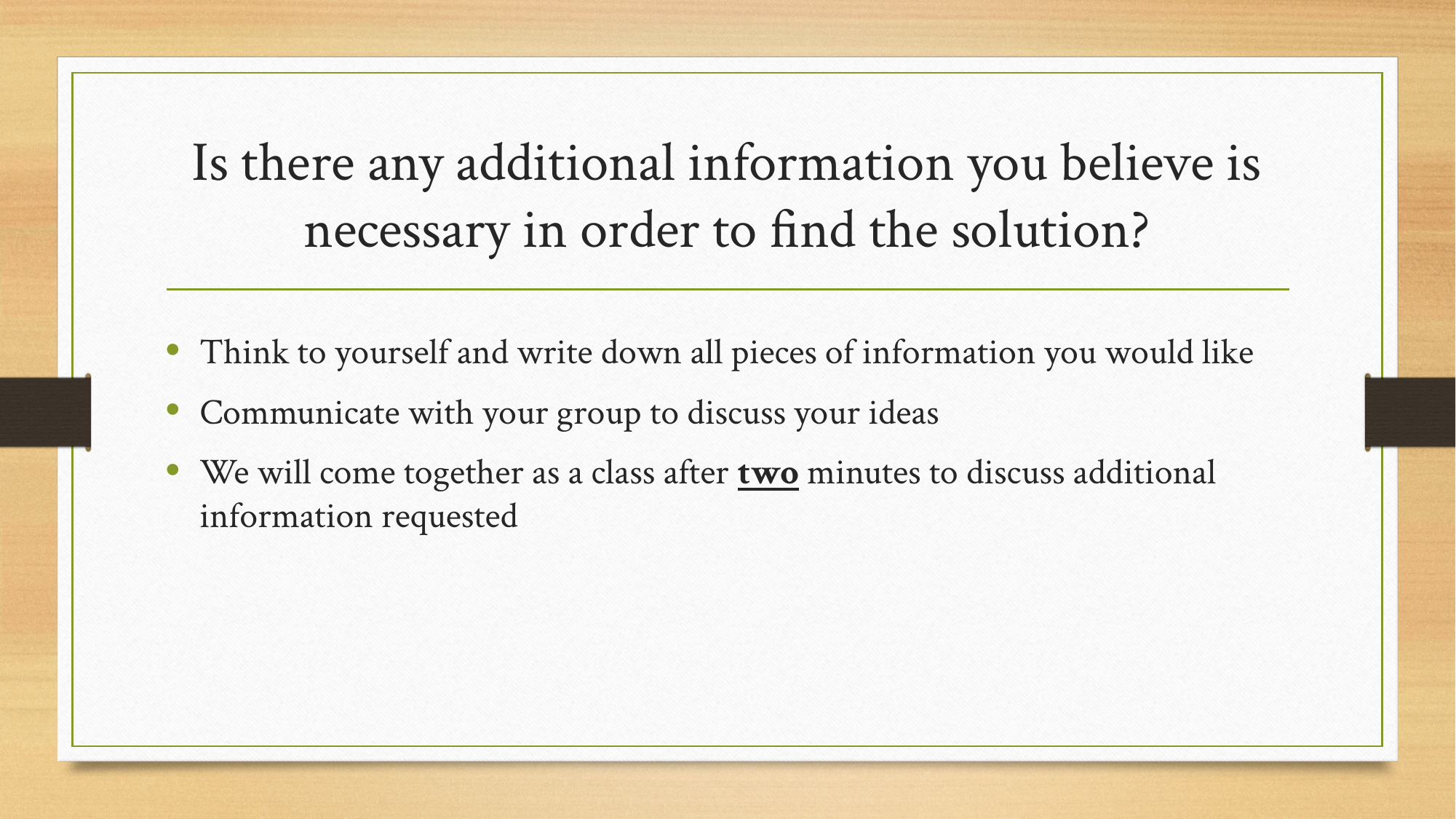

# Is there any additional information you believe is necessary in order to find the solution?
Think to yourself and write down all pieces of information you would like
Communicate with your group to discuss your ideas
We will come together as a class after two minutes to discuss additional information requested